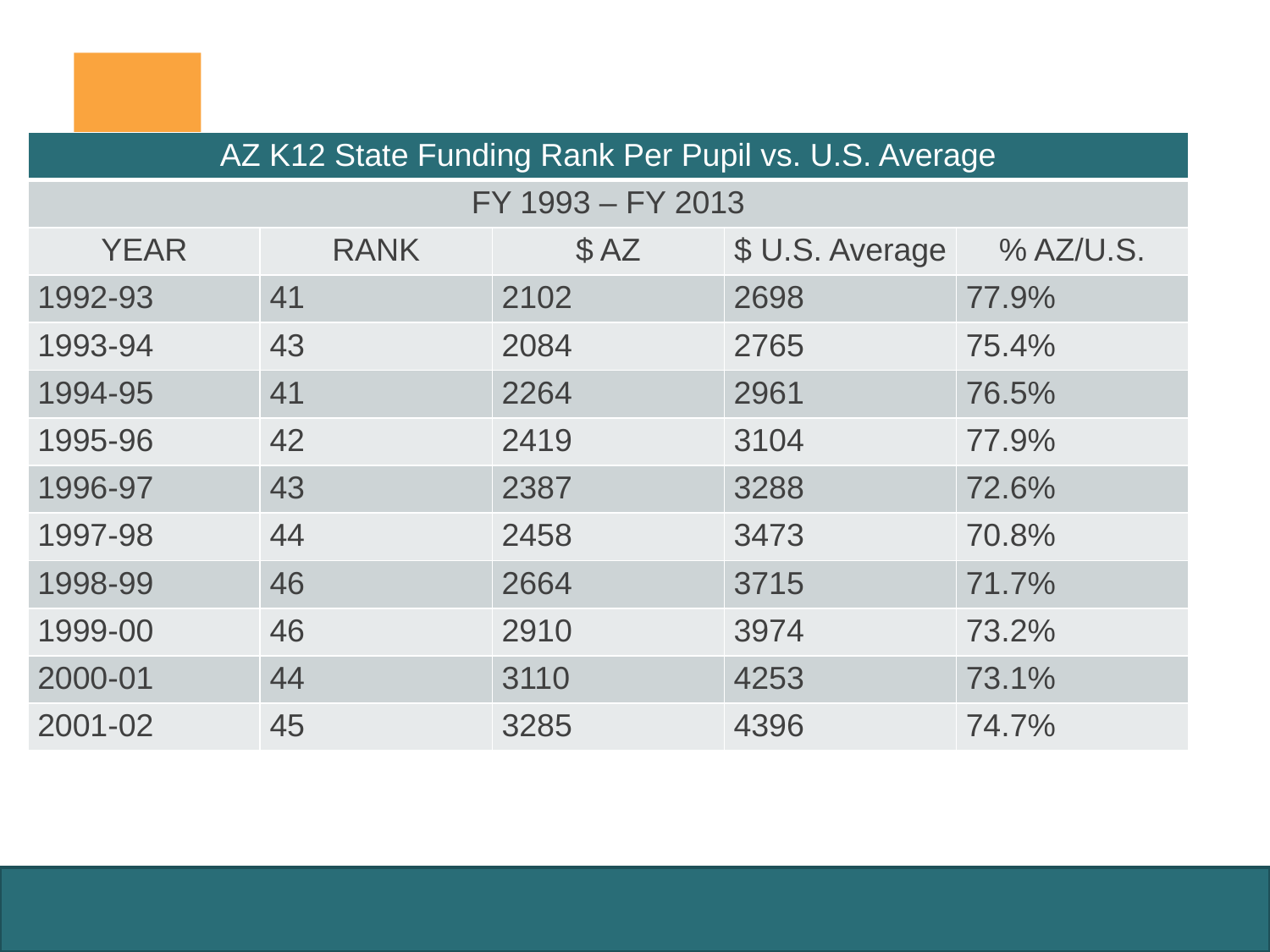

| AZ K12 State Funding Rank Per Pupil vs. U.S. Average |  |  |  |  |
| --- | --- | --- | --- | --- |
| FY 1993 – FY 2013 |  |  |  |  |
| YEAR | RANK | $ AZ | $ U.S. Average | % AZ/U.S. |
| 1992-93 | 41 | 2102 | 2698 | 77.9% |
| 1993-94 | 43 | 2084 | 2765 | 75.4% |
| 1994-95 | 41 | 2264 | 2961 | 76.5% |
| 1995-96 | 42 | 2419 | 3104 | 77.9% |
| 1996-97 | 43 | 2387 | 3288 | 72.6% |
| 1997-98 | 44 | 2458 | 3473 | 70.8% |
| 1998-99 | 46 | 2664 | 3715 | 71.7% |
| 1999-00 | 46 | 2910 | 3974 | 73.2% |
| 2000-01 | 44 | 3110 | 4253 | 73.1% |
| 2001-02 | 45 | 3285 | 4396 | 74.7% |